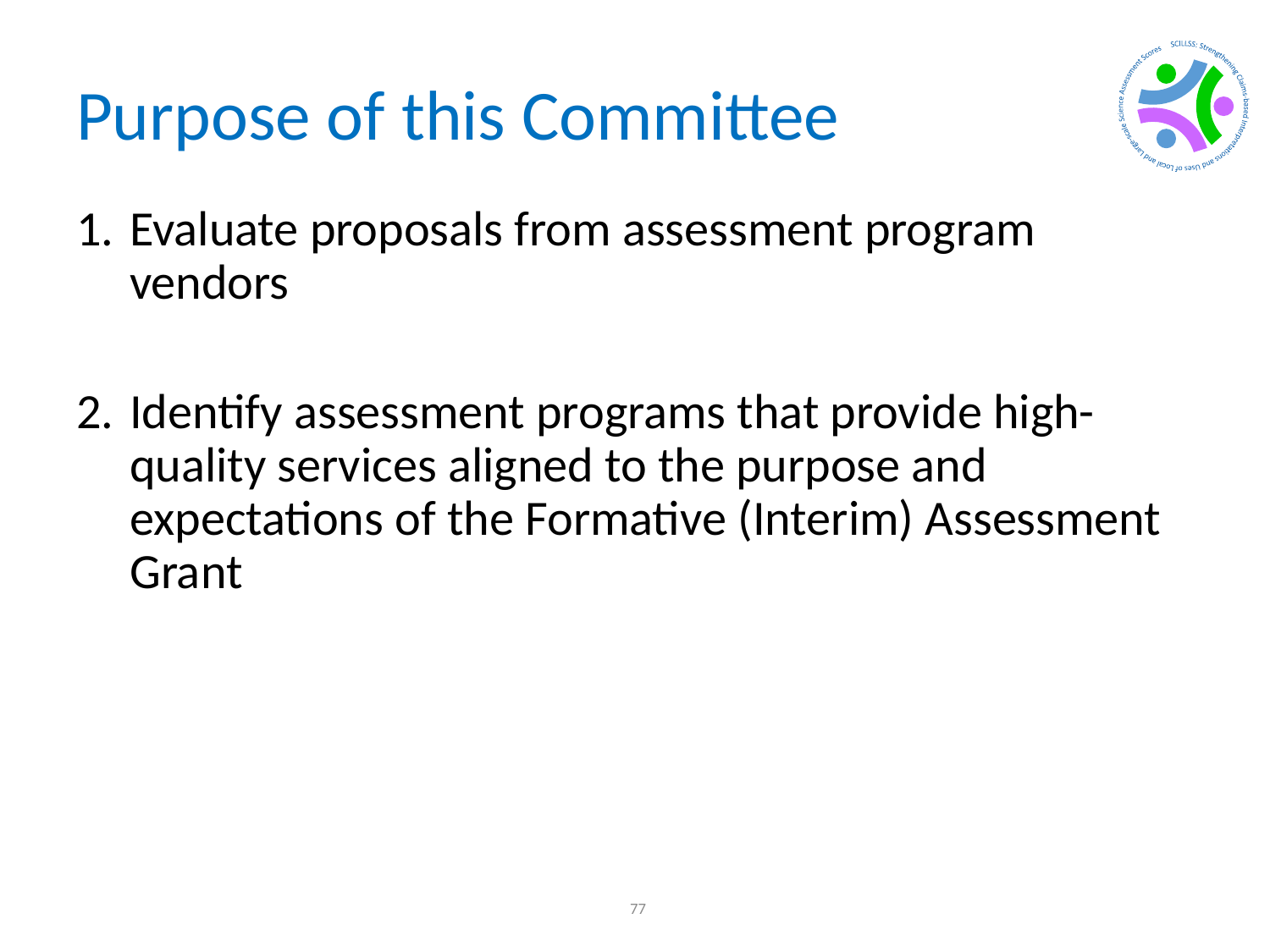

# Purpose of this Committee
Evaluate proposals from assessment program vendors
Identify assessment programs that provide high-quality services aligned to the purpose and expectations of the Formative (Interim) Assessment Grant